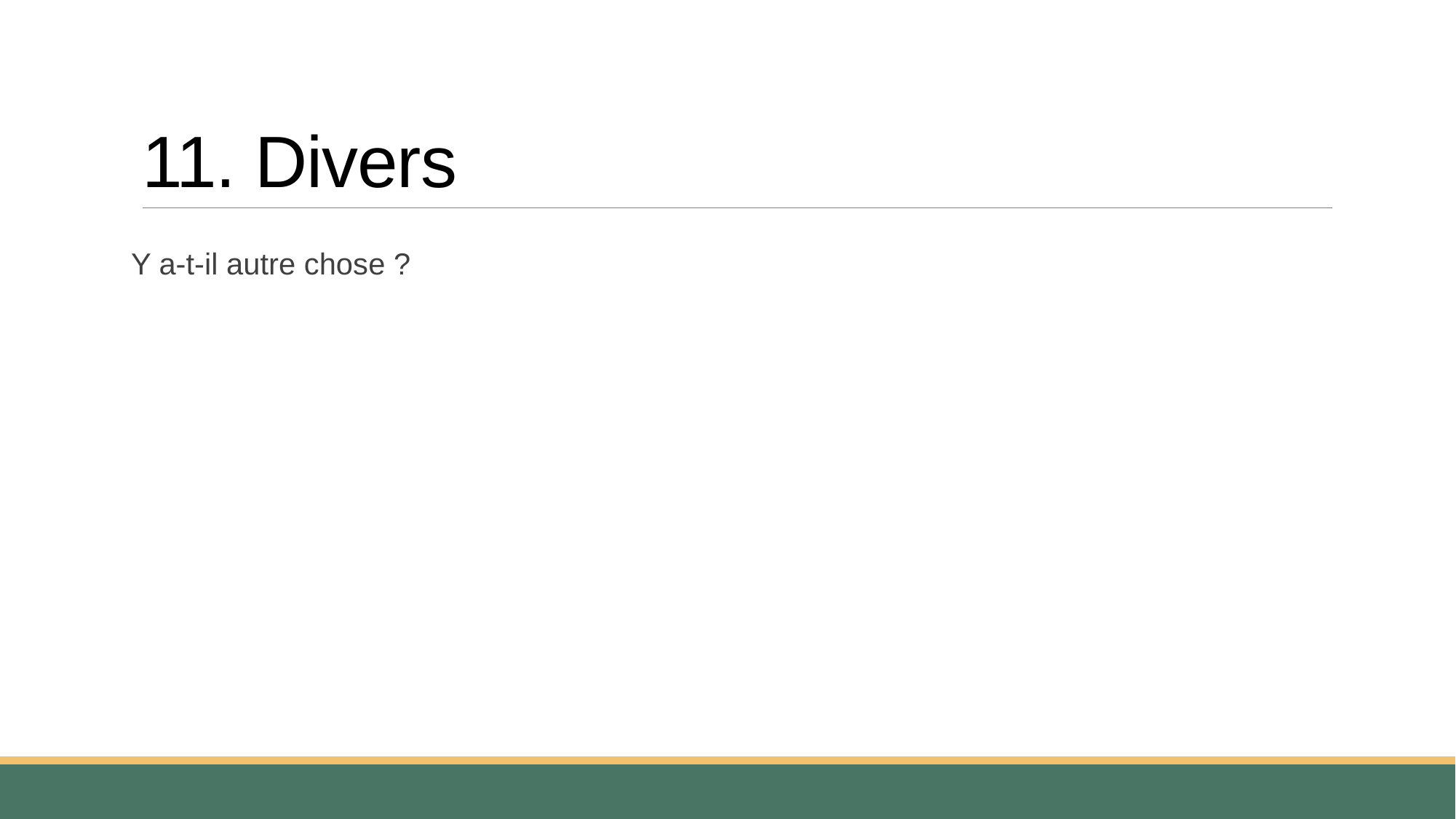

# 11. Divers
Y a-t-il autre chose ?